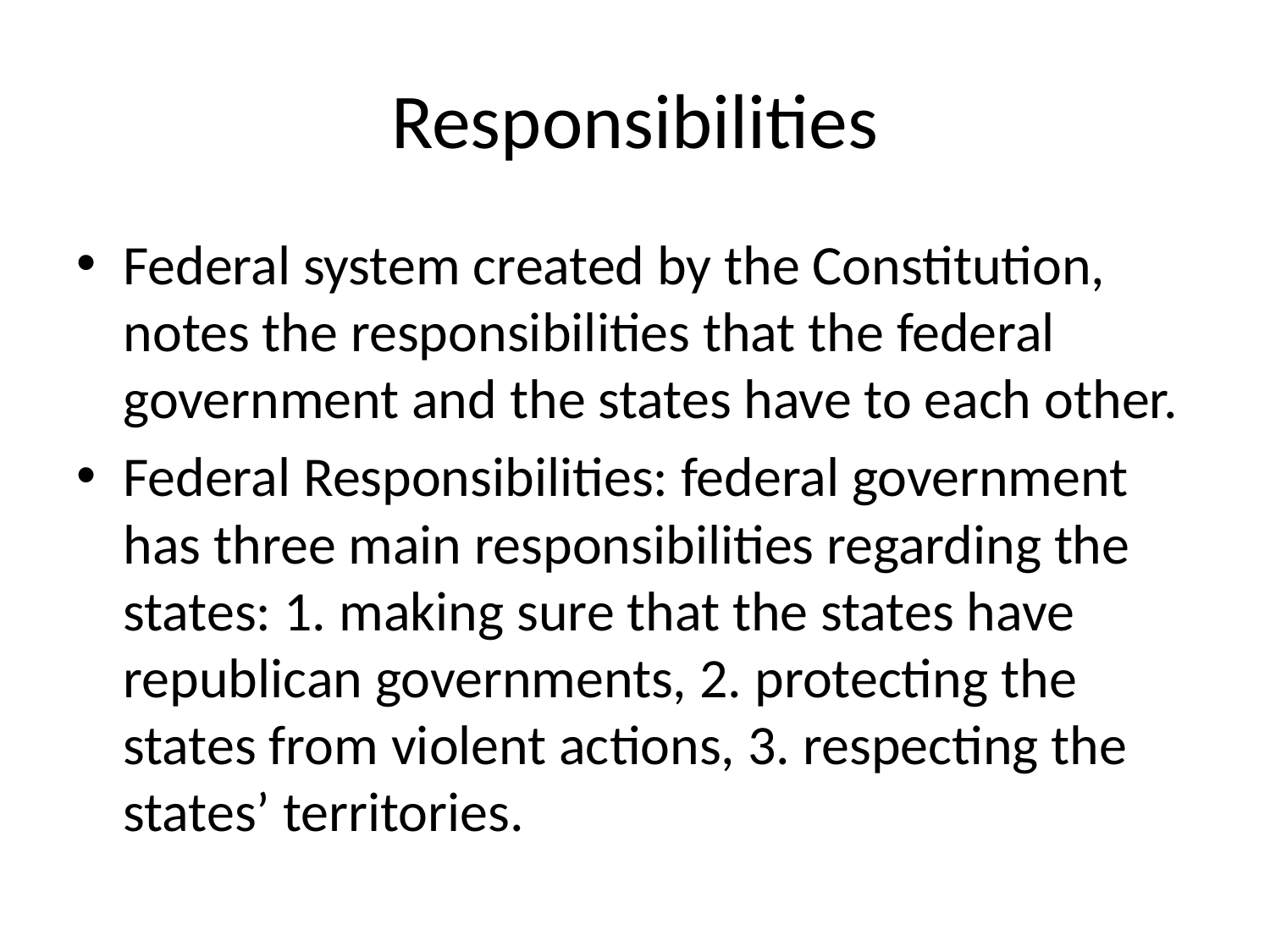

# Responsibilities
Federal system created by the Constitution, notes the responsibilities that the federal government and the states have to each other.
Federal Responsibilities: federal government has three main responsibilities regarding the states: 1. making sure that the states have republican governments, 2. protecting the states from violent actions, 3. respecting the states’ territories.